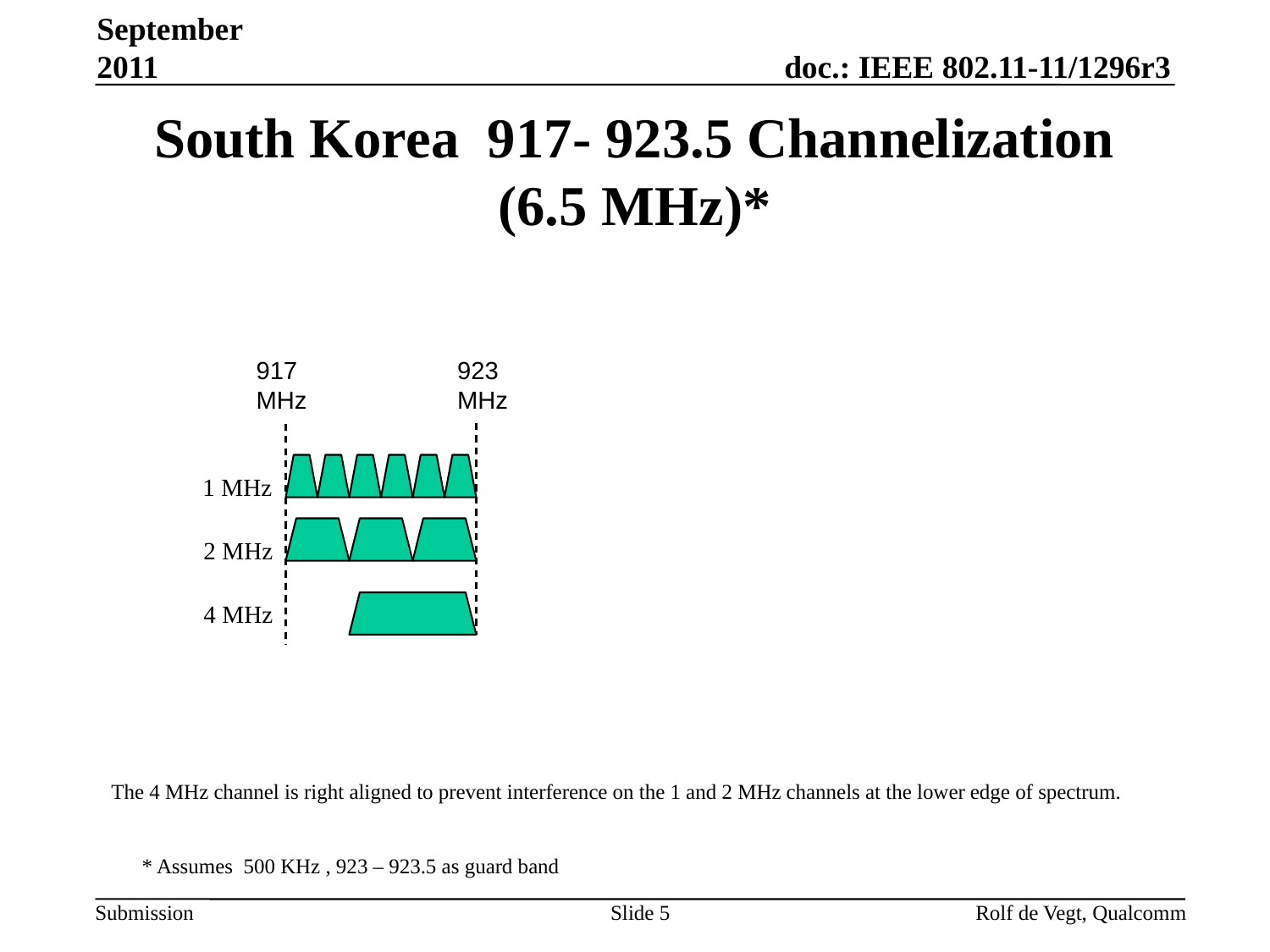

September 2011
# South Korea  917- 923.5 Channelization (6.5 MHz)*
917
MHz
923
MHz

1 MHz

2 MHz
4 MHz

The 4 MHz channel is right aligned to prevent interference on the 1 and 2 MHz channels at the lower edge of spectrum.

* Assumes  500 KHz , 923 – 923.5 as guard band
Slide 5
Rolf de Vegt, Qualcomm